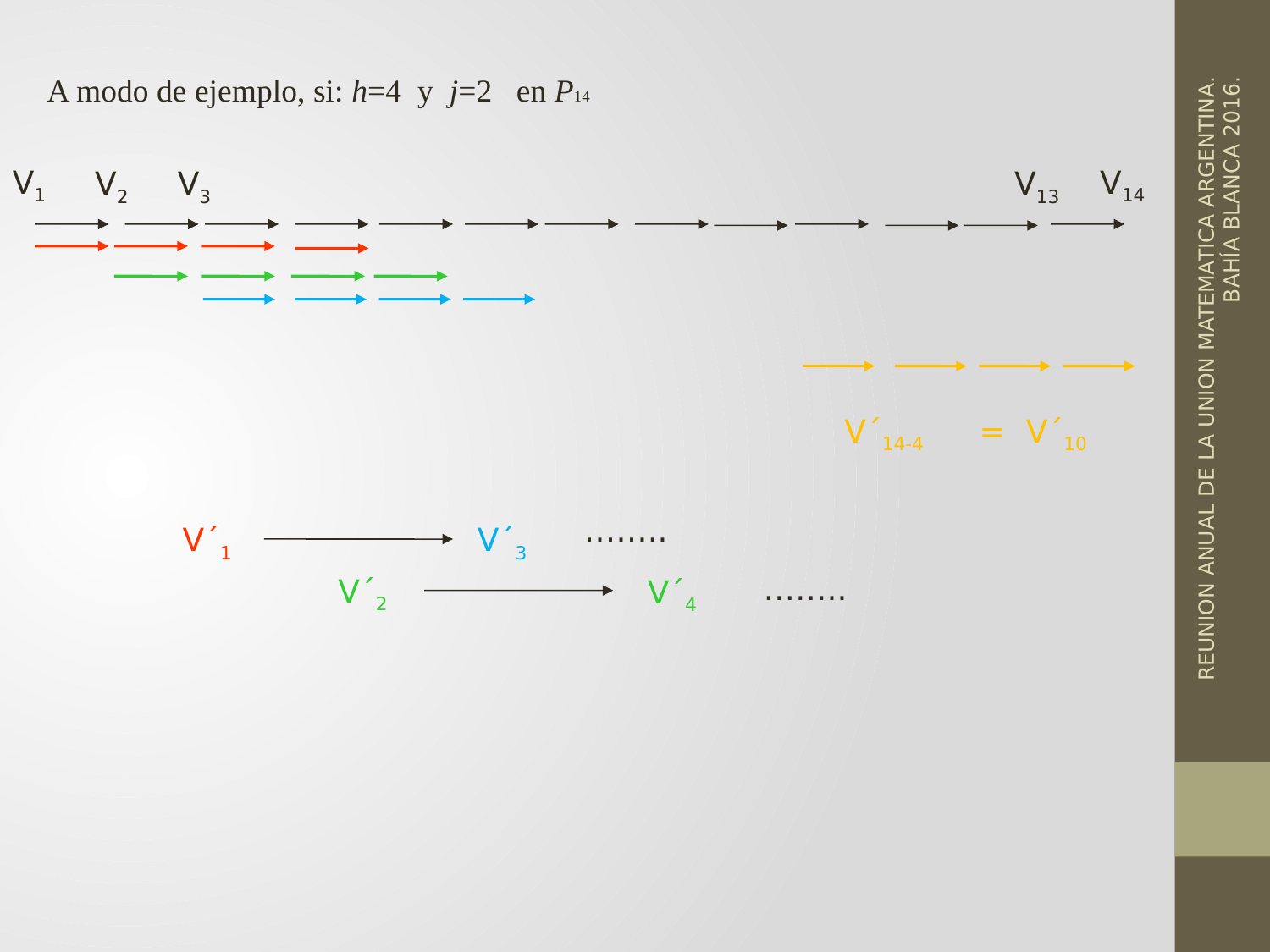

A modo de ejemplo, si: h=4  y  j=2   en P14
V1
V14
V2
V3
V13

REUNION ANUAL DE LA UNION MATEMATICA ARGENTINA. BAHÍA BLANCA 2016.
V´14-4
=  V´10
……..
V´1
V´3

……..
V´2
V´4